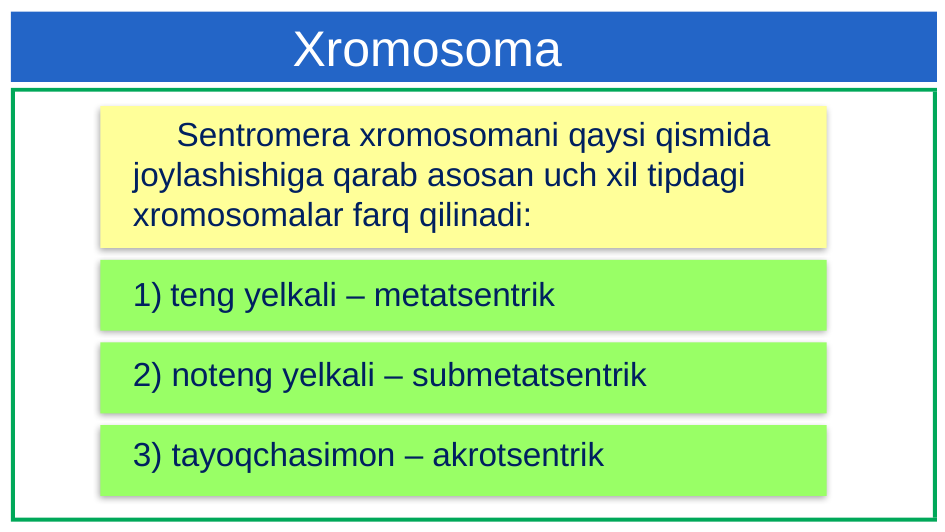

Xromosoma

Sentromera xromosomani qaysi qismida joylashishiga qarab asosan uch xil tipdagi xromosomalar farq qilinadi:

teng yelkali – metatsentrik

2) noteng yelkali – submetatsentrik

3) tayoqchasimon – akrotsentrik